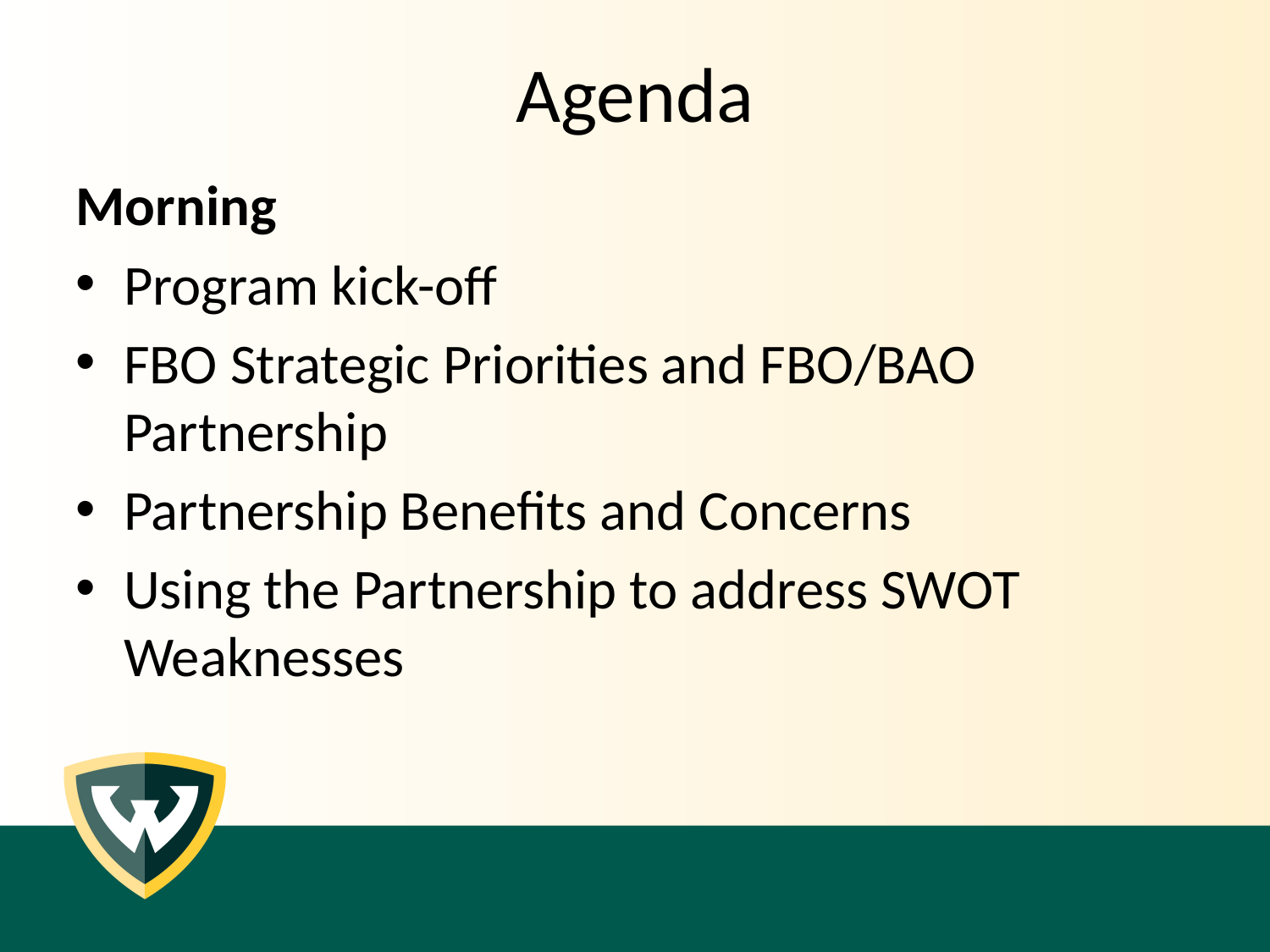

# Agenda
Morning
Program kick-off
FBO Strategic Priorities and FBO/BAO Partnership
Partnership Benefits and Concerns
Using the Partnership to address SWOT Weaknesses